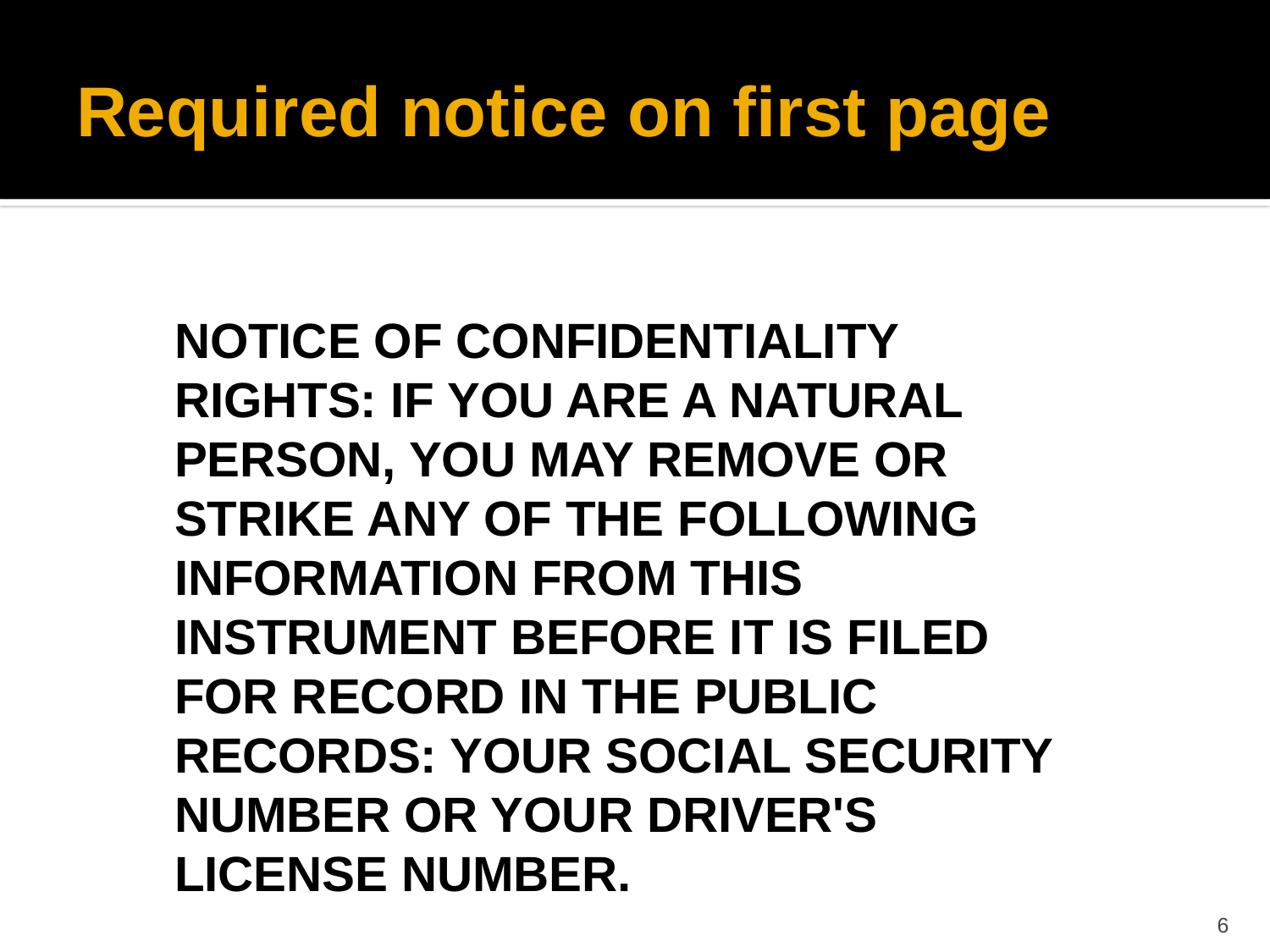

# Required notice on first page
	NOTICE OF CONFIDENTIALITY RIGHTS: IF YOU ARE A NATURAL PERSON, YOU MAY REMOVE OR STRIKE ANY OF THE FOLLOWING INFORMATION FROM THIS INSTRUMENT BEFORE IT IS FILED FOR RECORD IN THE PUBLIC RECORDS: YOUR SOCIAL SECURITY NUMBER OR YOUR DRIVER'S LICENSE NUMBER.
6